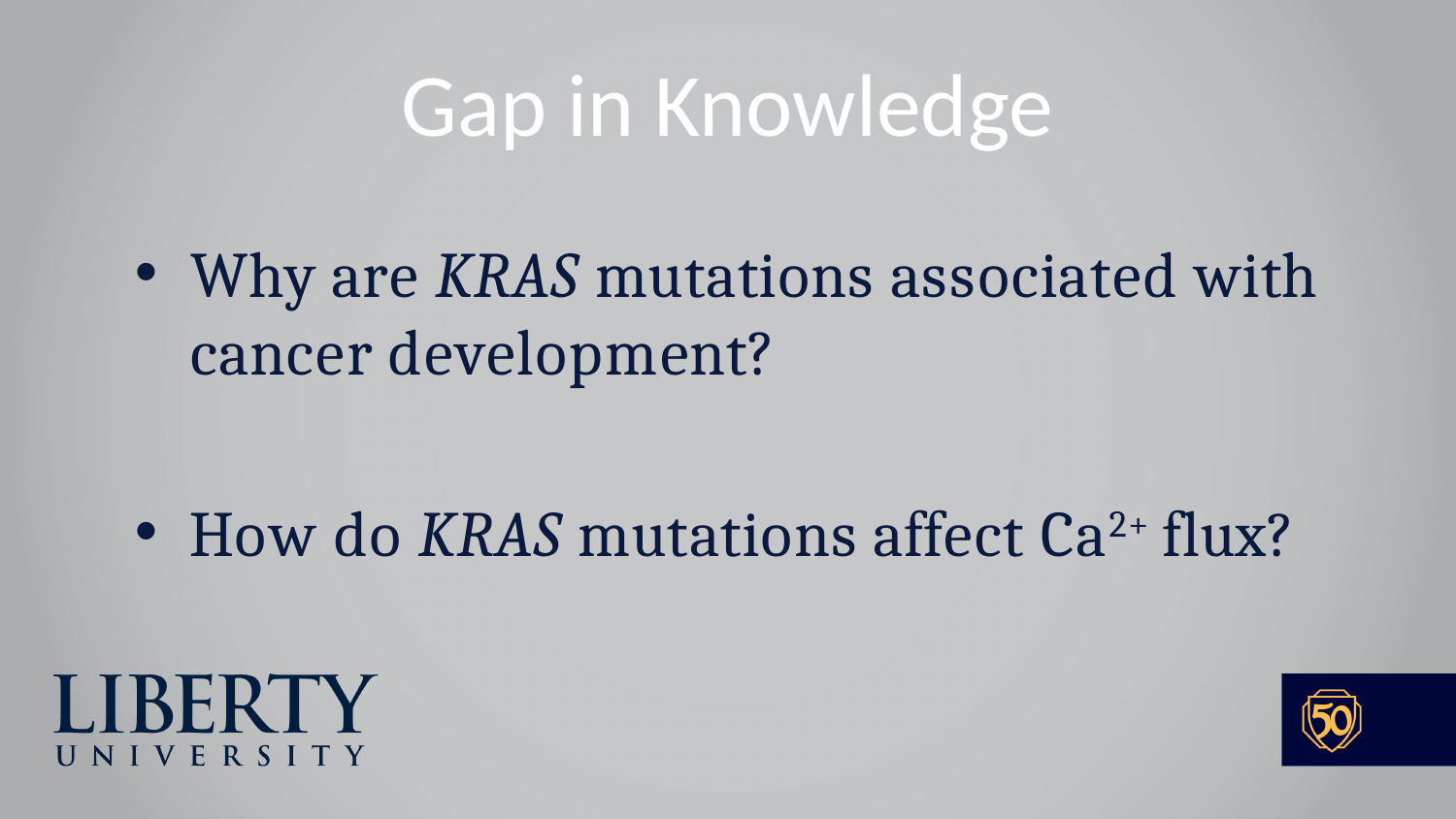

# Gap in Knowledge
Why are KRAS mutations associated with cancer development?

How do KRAS mutations affect Ca2+ flux?